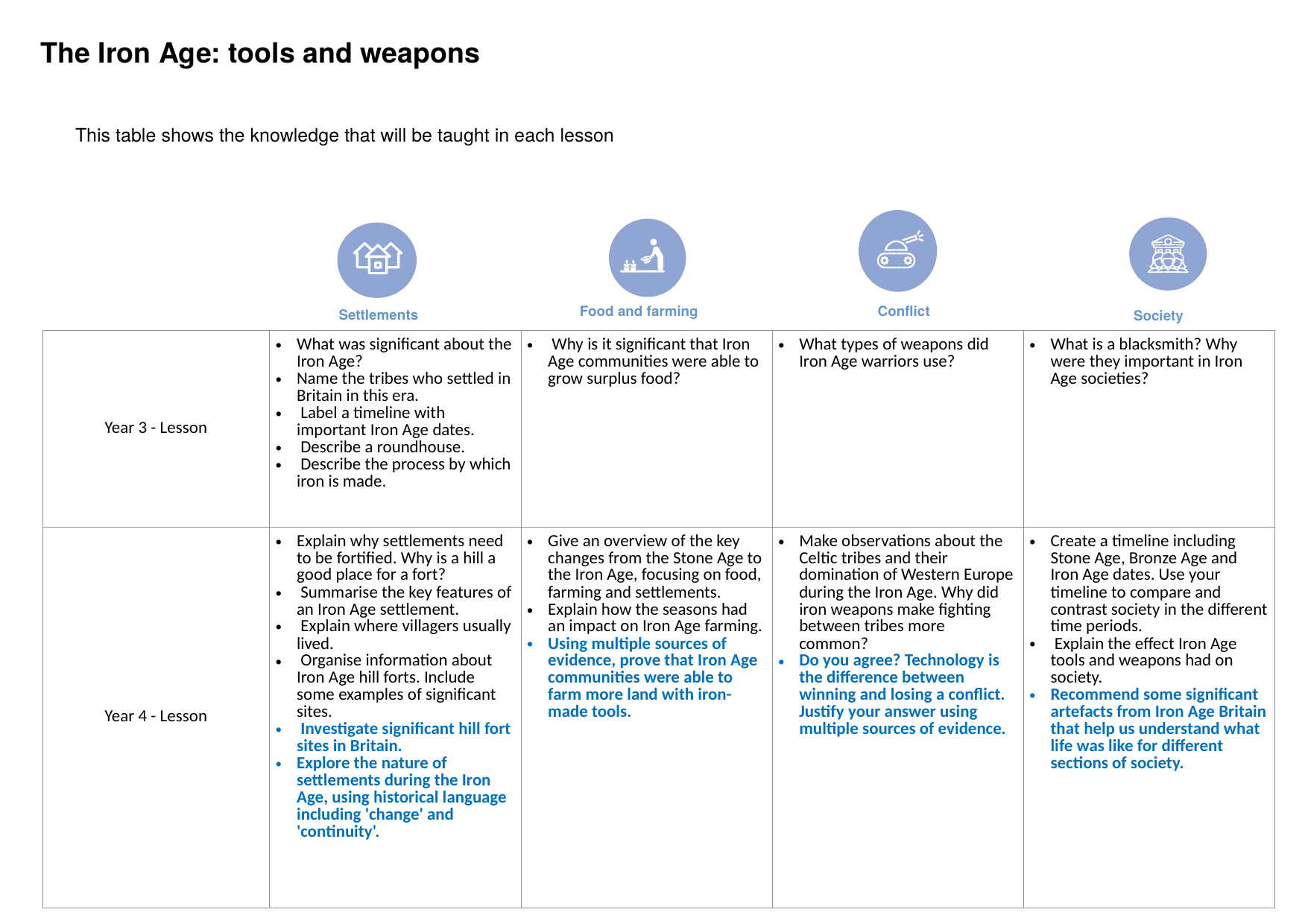

The Iron Age: tools and weapons
This table shows the knowledge that will be taught in each lesson

Food and farming
Conflict
Settlements
Society
| Year 3 - Lesson | What was significant about the Iron Age? Name the tribes who settled in Britain in this era. Label a timeline with important Iron Age dates. Describe a roundhouse. Describe the process by which iron is made. | Why is it significant that Iron Age communities were able to grow surplus food? | What types of weapons did Iron Age warriors use? | What is a blacksmith? Why were they important in Iron Age societies? |
| --- | --- | --- | --- | --- |
| Year 4 - Lesson | Explain why settlements need to be fortified. Why is a hill a good place for a fort? Summarise the key features of an Iron Age settlement. Explain where villagers usually lived. Organise information about Iron Age hill forts. Include some examples of significant sites. Investigate significant hill fort sites in Britain. Explore the nature of settlements during the Iron Age, using historical language including 'change' and 'continuity'. | Give an overview of the key changes from the Stone Age to the Iron Age, focusing on food, farming and settlements. Explain how the seasons had an impact on Iron Age farming. Using multiple sources of evidence, prove that Iron Age communities were able to farm more land with iron-made tools. | Make observations about the Celtic tribes and their domination of Western Europe during the Iron Age. Why did iron weapons make fighting between tribes more common? Do you agree? Technology is the difference between winning and losing a conflict. Justify your answer using multiple sources of evidence. | Create a timeline including Stone Age, Bronze Age and Iron Age dates. Use your timeline to compare and contrast society in the different time periods. Explain the effect Iron Age tools and weapons had on society. Recommend some significant artefacts from Iron Age Britain that help us understand what life was like for different sections of society. |